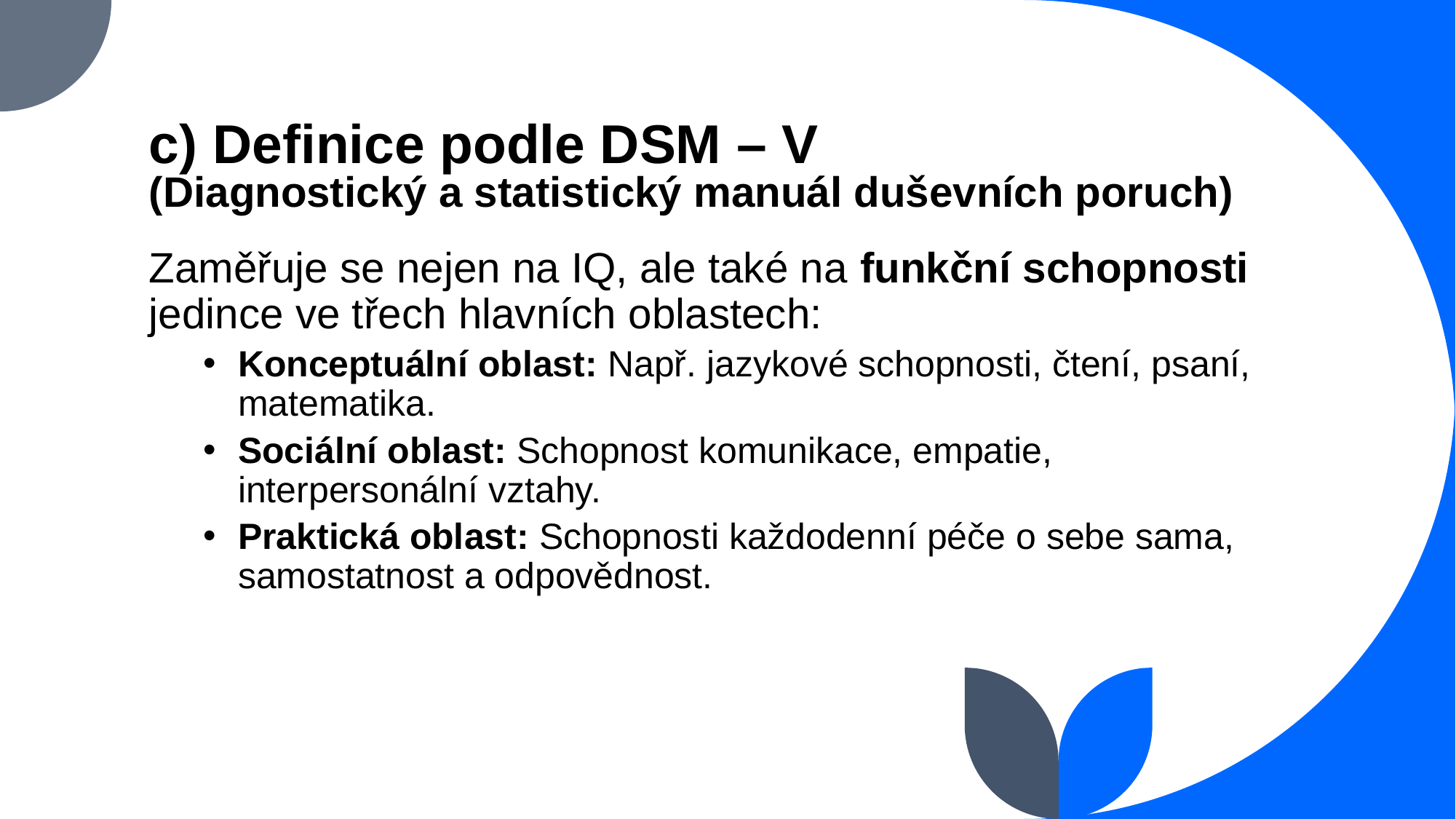

# c) Definice podle DSM – V (Diagnostický a statistický manuál duševních poruch)
Zaměřuje se nejen na IQ, ale také na funkční schopnosti jedince ve třech hlavních oblastech:
Konceptuální oblast: Např. jazykové schopnosti, čtení, psaní, matematika.
Sociální oblast: Schopnost komunikace, empatie, interpersonální vztahy.
Praktická oblast: Schopnosti každodenní péče o sebe sama, samostatnost a odpovědnost.